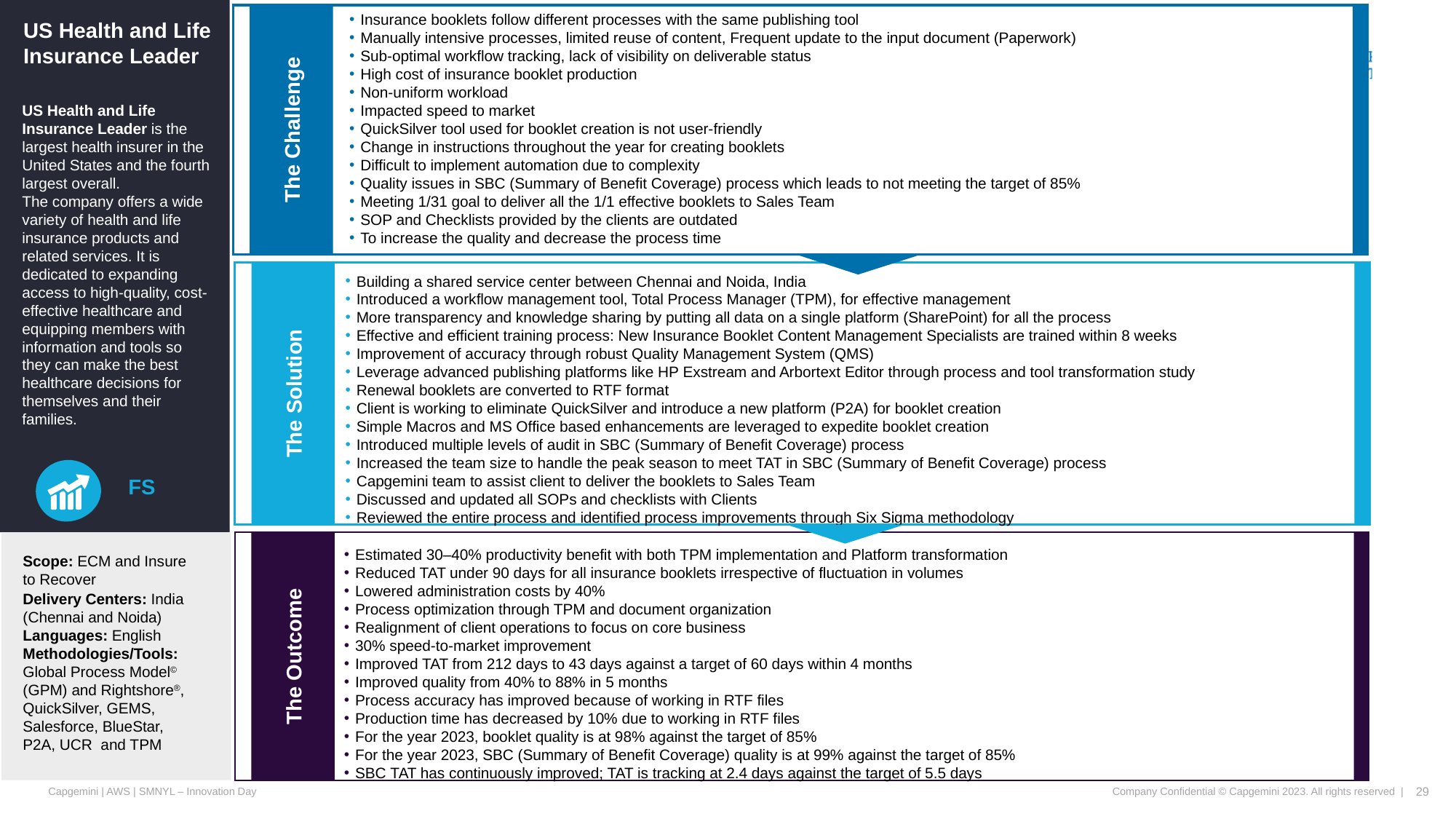

Insurance booklets follow different processes with the same publishing tool
Manually intensive processes, limited reuse of content, Frequent update to the input document (Paperwork)
Sub-optimal workflow tracking, lack of visibility on deliverable status
High cost of insurance booklet production
Non-uniform workload
Impacted speed to market
QuickSilver tool used for booklet creation is not user-friendly
Change in instructions throughout the year for creating booklets
Difficult to implement automation due to complexity
Quality issues in SBC (Summary of Benefit Coverage) process which leads to not meeting the target of 85%
Meeting 1/31 goal to deliver all the 1/1 effective booklets to Sales Team
SOP and Checklists provided by the clients are outdated
To increase the quality and decrease the process time

The Challenge
US Health and Life Insurance Leader
US Health and Life Insurance Leader is the largest health insurer in the United States and the fourth largest overall.
The company offers a wide variety of health and life insurance products and related services. It is dedicated to expanding access to high-quality, cost-effective healthcare and equipping members with information and tools so they can make the best healthcare decisions for themselves and their families.

x

Building a shared service center between Chennai and Noida, India
Introduced a workflow management tool, Total Process Manager (TPM), for effective management
More transparency and knowledge sharing by putting all data on a single platform (SharePoint) for all the process
Effective and efficient training process: New Insurance Booklet Content Management Specialists are trained within 8 weeks
Improvement of accuracy through robust Quality Management System (QMS)
Leverage advanced publishing platforms like HP Exstream and Arbortext Editor through process and tool transformation study
Renewal booklets are converted to RTF format
Client is working to eliminate QuickSilver and introduce a new platform (P2A) for booklet creation
Simple Macros and MS Office based enhancements are leveraged to expedite booklet creation
Introduced multiple levels of audit in SBC (Summary of Benefit Coverage) process
Increased the team size to handle the peak season to meet TAT in SBC (Summary of Benefit Coverage) process
Capgemini team to assist client to deliver the booklets to Sales Team
Discussed and updated all SOPs and checklists with Clients
Reviewed the entire process and identified process improvements through Six Sigma methodology

The Solution

FS

Estimated 30‒40% productivity benefit with both TPM implementation and Platform transformation
Reduced TAT under 90 days for all insurance booklets irrespective of fluctuation in volumes
Lowered administration costs by 40%
Process optimization through TPM and document organization
Realignment of client operations to focus on core business
30% speed-to-market improvement
Improved TAT from 212 days to 43 days against a target of 60 days within 4 months
Improved quality from 40% to 88% in 5 months
Process accuracy has improved because of working in RTF files
Production time has decreased by 10% due to working in RTF files
For the year 2023, booklet quality is at 98% against the target of 85%
For the year 2023, SBC (Summary of Benefit Coverage) quality is at 99% against the target of 85%
SBC TAT has continuously improved; TAT is tracking at 2.4 days against the target of 5.5 days
The Outcome
Scope: ECM and Insure to Recover
Delivery Centers: India (Chennai and Noida)  Languages: English  Methodologies/Tools: Global Process Model© (GPM) and Rightshore®, QuickSilver, GEMS, Salesforce, BlueStar, P2A, UCR  and TPM